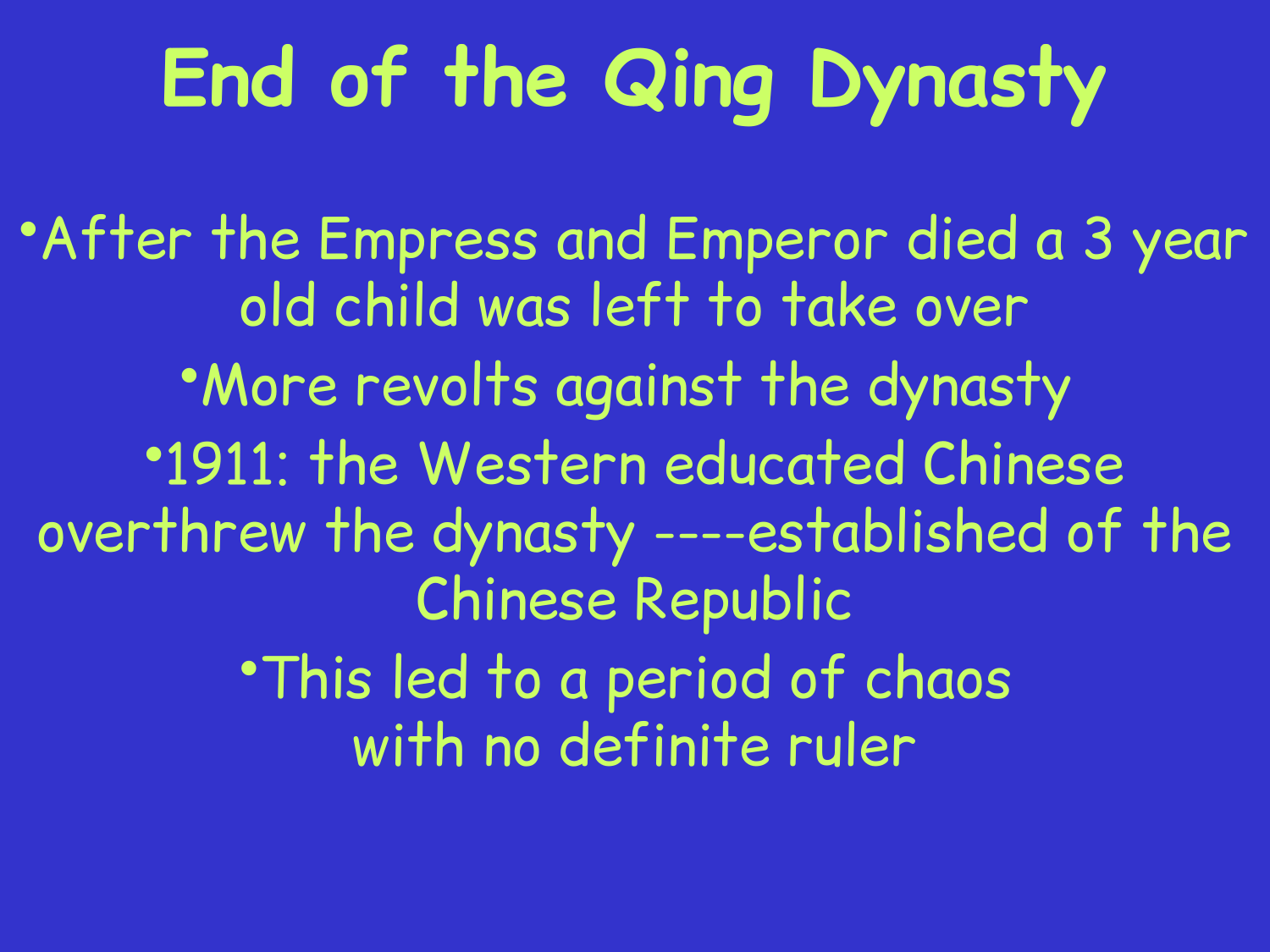

# End of the Qing Dynasty

After the Empress and Emperor died a 3 year old child was left to take over
More revolts against the dynasty
1911: the Western educated Chinese overthrew the dynasty ----established of the Chinese Republic
This led to a period of chaos
with no definite ruler